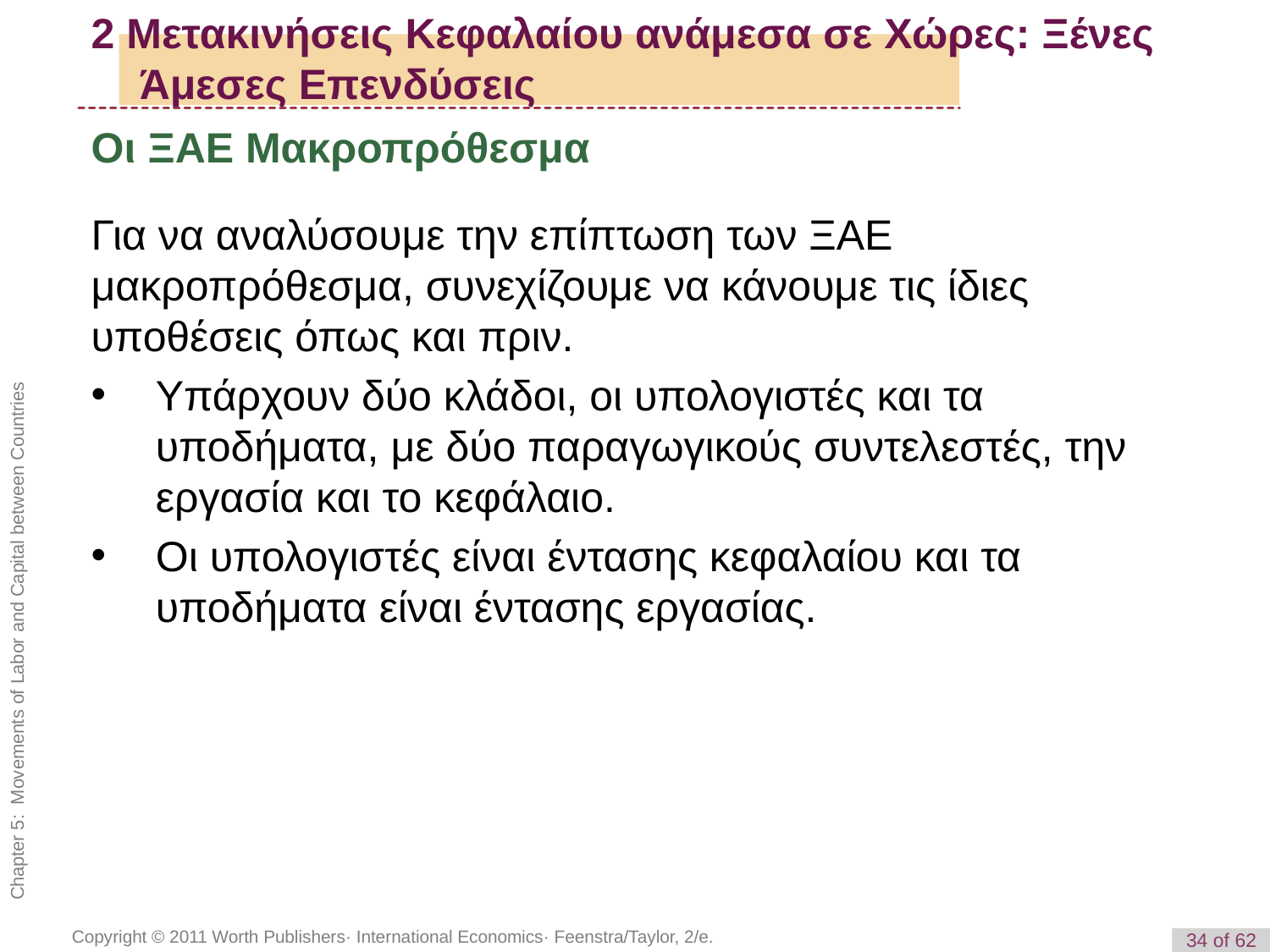

2 Μετακινήσεις Κεφαλαίου ανάμεσα σε Χώρες: Ξένες Άμεσες Επενδύσεις

Οι ΞΑΕ Μακροπρόθεσμα
Για να αναλύσουμε την επίπτωση των ΞΑΕ μακροπρόθεσμα, συνεχίζουμε να κάνουμε τις ίδιες υποθέσεις όπως και πριν.
Υπάρχουν δύο κλάδοι, οι υπολογιστές και τα υποδήματα, με δύο παραγωγικούς συντελεστές, την εργασία και το κεφάλαιο.
Οι υπολογιστές είναι έντασης κεφαλαίου και τα υποδήματα είναι έντασης εργασίας.